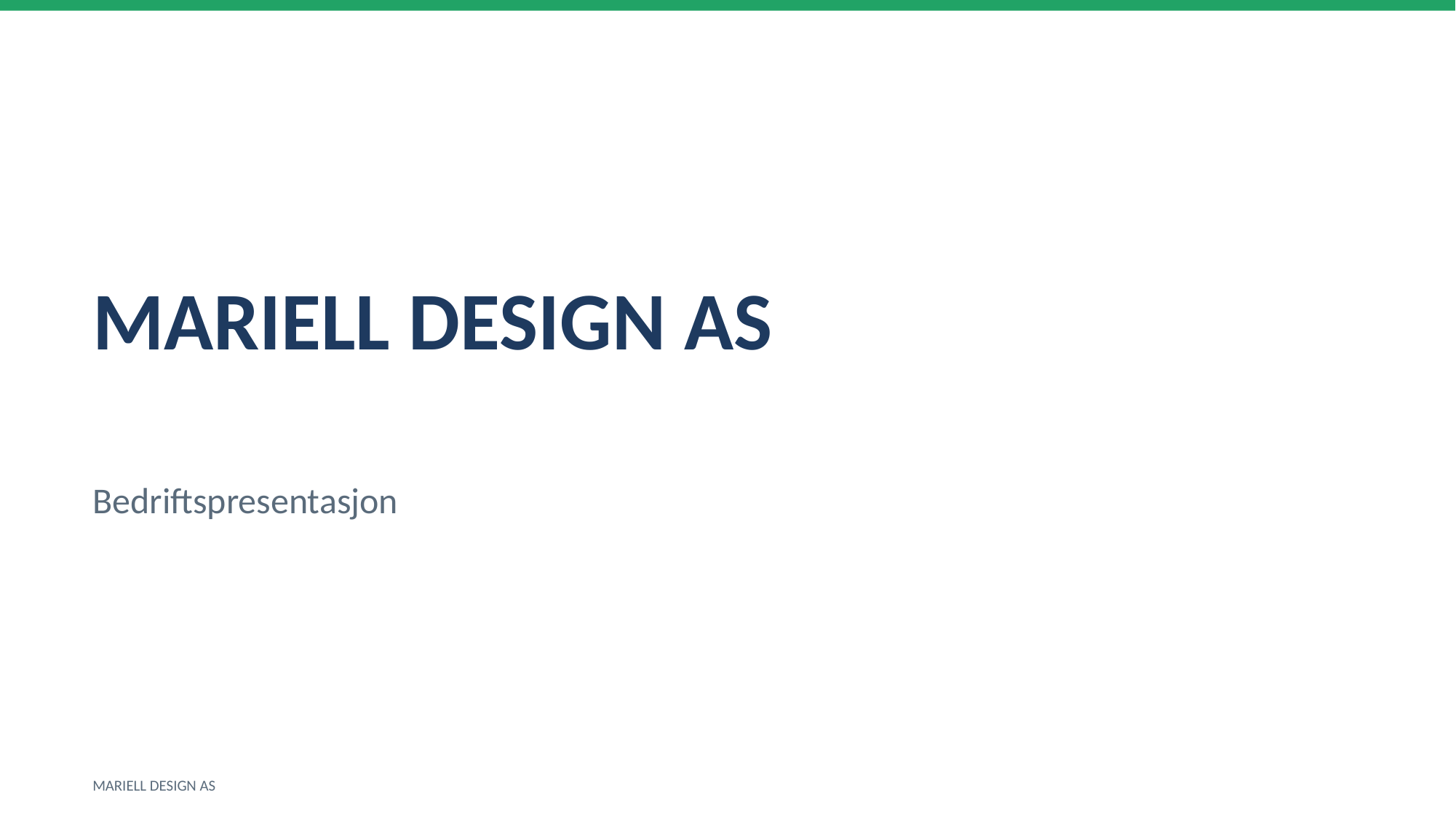

MARIELL DESIGN AS
Bedriftspresentasjon
MARIELL DESIGN AS